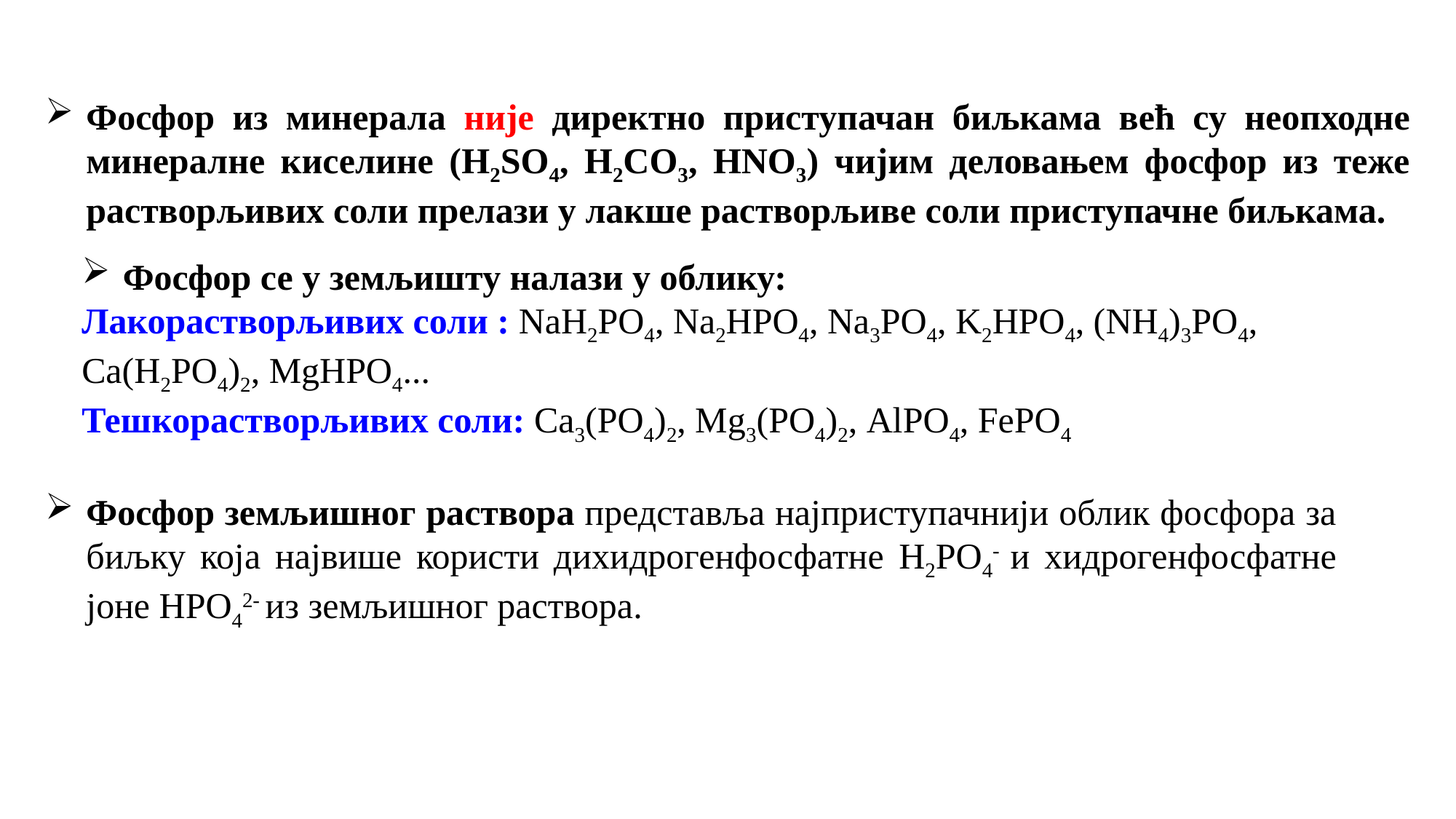

Фосфор из минерала није директно приступачан биљкама већ су неопходне минералне киселине (H2SO4, H2CO3, HNO3) чијим деловањем фосфор из теже растворљивих соли прелази у лакше растворљиве соли приступачне биљкама.
Фосфор се у земљишту налази у облику:
Лакорастворљивих соли : NaH2PO4, Na2HPO4, Na3PO4, K2HPO4, (NH4)3PO4, Ca(H2PO4)2, MgHPO4...
Тешкорастворљивих соли: Ca3(PO4)2, Mg3(PO4)2, AlPO4, FePO4
Фосфор земљишног раствора представља најприступачнији облик фосфора за биљку која највише користи дихидрогенфосфатне H2PO4- и хидрогенфосфатне јоне HPO42- из земљишног раствора.